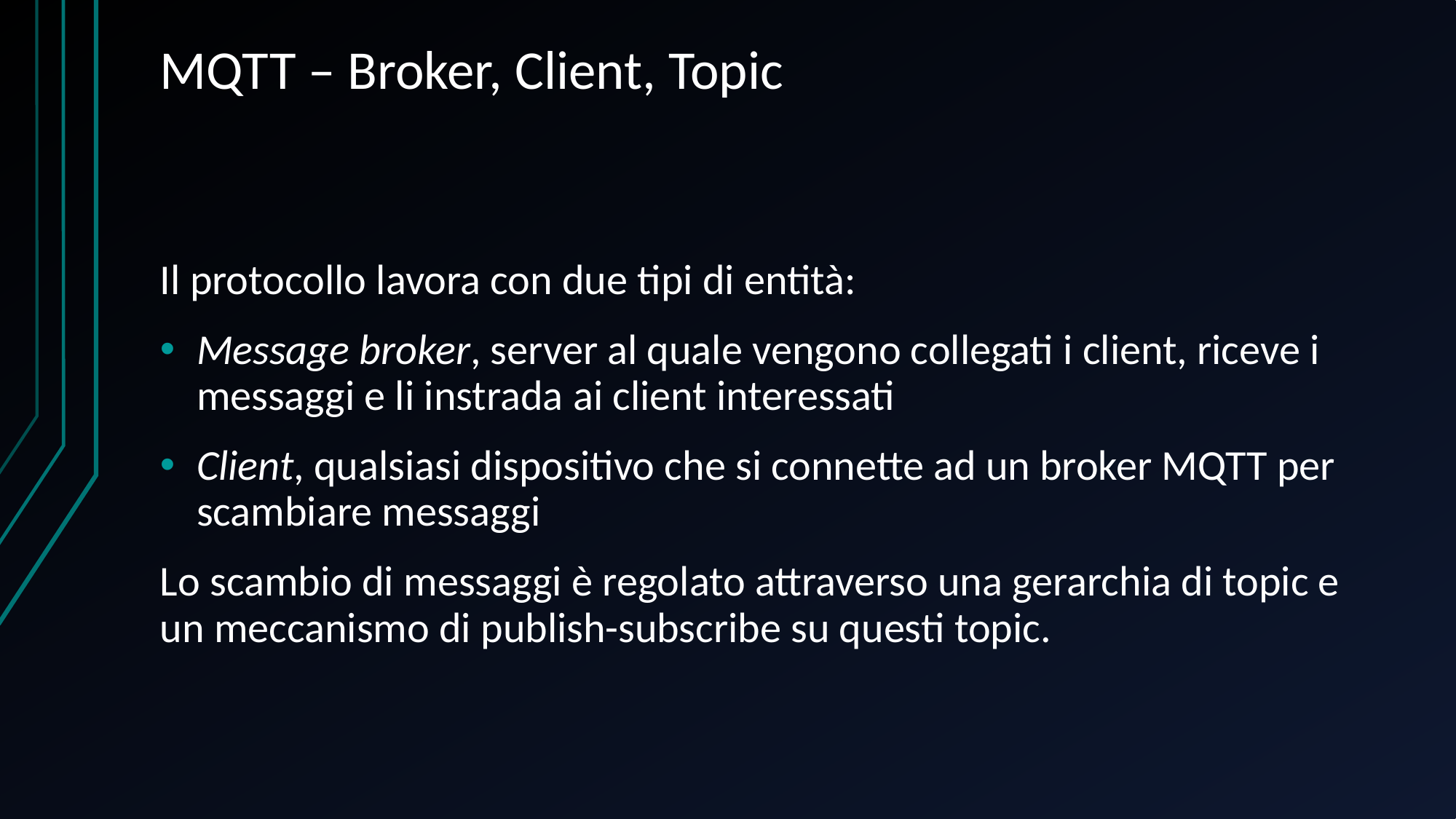

# MQTT – Broker, Client, Topic
Il protocollo lavora con due tipi di entità:
Message broker, server al quale vengono collegati i client, riceve i messaggi e li instrada ai client interessati
Client, qualsiasi dispositivo che si connette ad un broker MQTT per scambiare messaggi
Lo scambio di messaggi è regolato attraverso una gerarchia di topic e un meccanismo di publish-subscribe su questi topic.